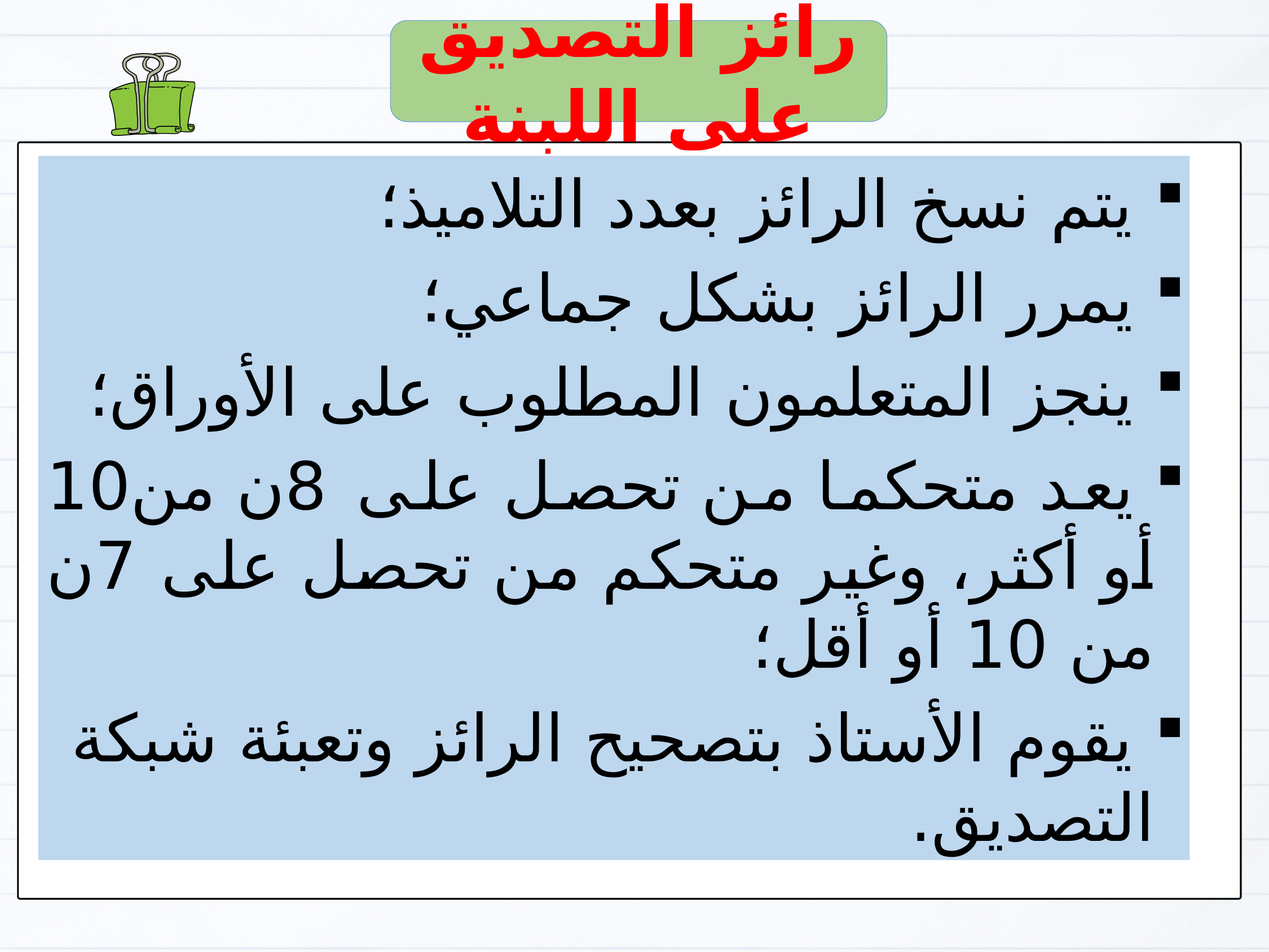

رائز التصديق على اللبنة

 يتم نسخ الرائز بعدد التلاميذ؛
 يمرر الرائز بشكل جماعي؛
 ينجز المتعلمون المطلوب على الأوراق؛
 يعد متحكما من تحصل على 8ن من10 أو أكثر، وغير متحكم من تحصل على 7ن من 10 أو أقل؛
 يقوم الأستاذ بتصحيح الرائز وتعبئة شبكة التصديق.